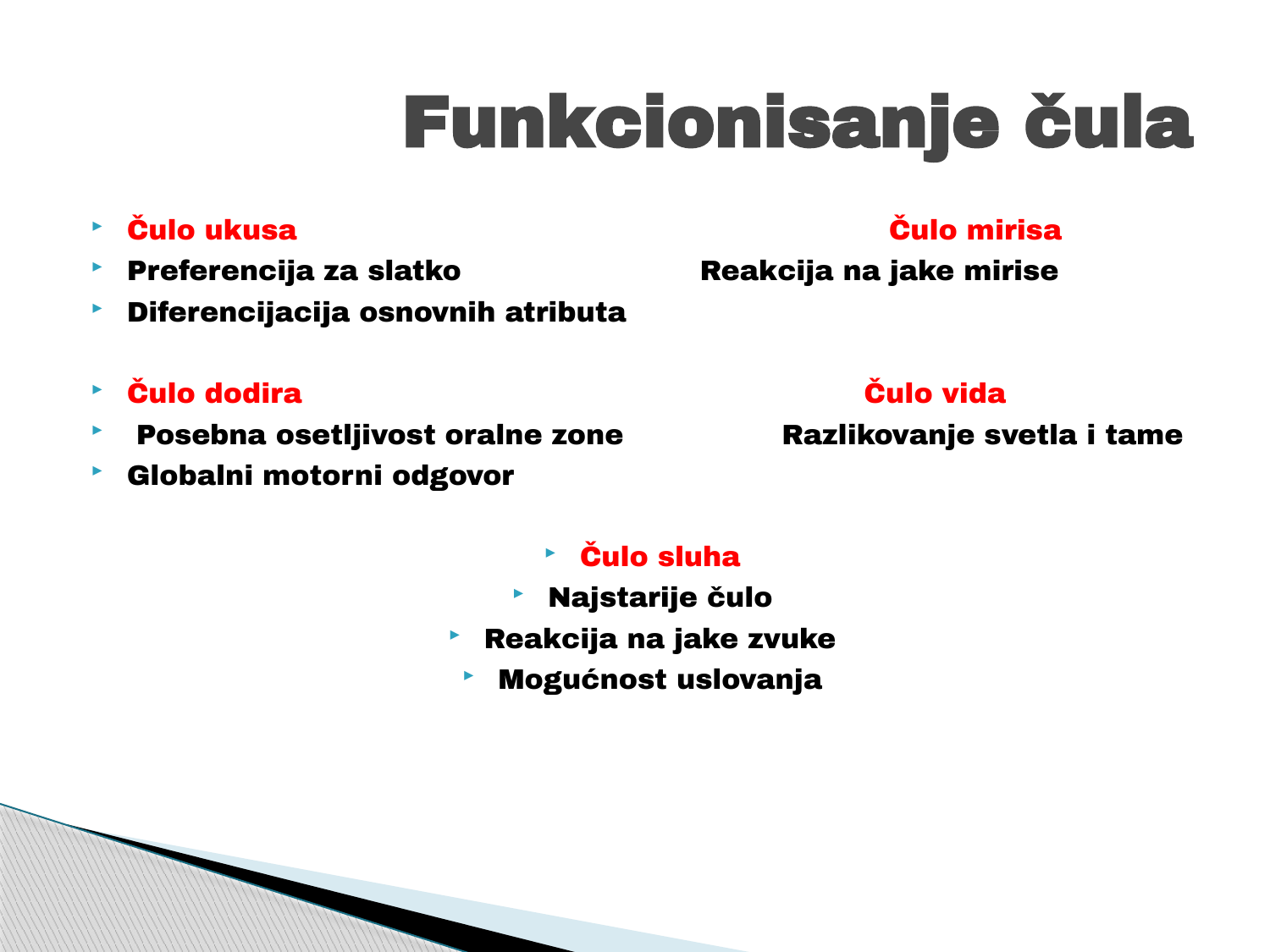

# Funkcionisanje čula
Čulo ukusa					Čulo mirisa
Preferencija za slatko		       Reakcija na jake mirise
Diferencijacija osnovnih atributa

Čulo dodira				           Čulo vida
 Posebna osetljivost oralne zone                 Razlikovanje svetla i tame
Globalni motorni odgovor

Čulo sluha
Najstarije čulo
Reakcija na jake zvuke
Mogućnost uslovanja